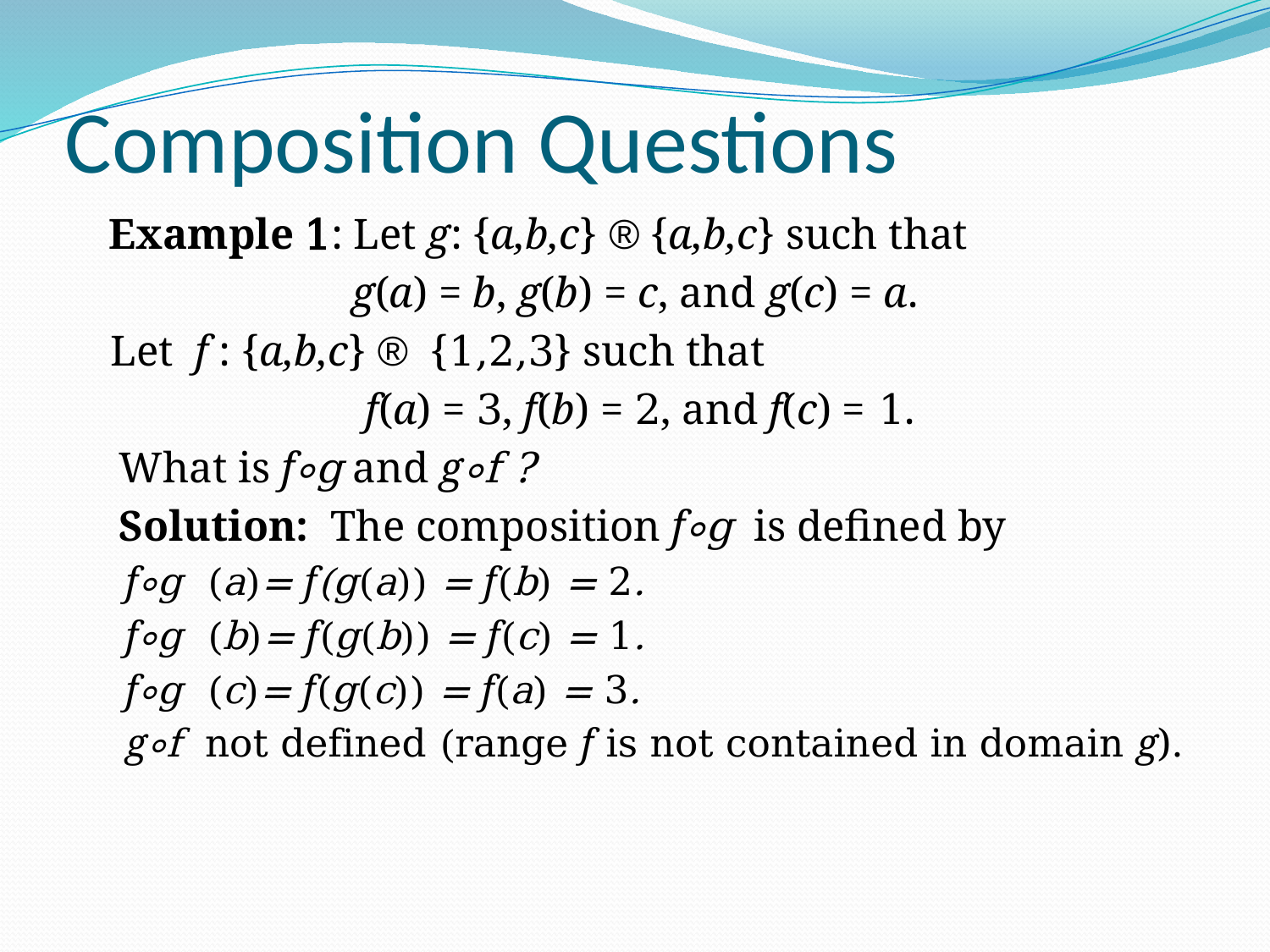

# Composition Questions
   Example 1: Let g: {a,b,c} ® {a,b,c} such that
g(a) = b, g(b) = c, and g(c) = a.
	Let  f : {a,b,c} ®  {1,2,3} such that
 f(a) = 3, f(b) = 2, and f(c) = 1.
    What is f∘g and g∘f ?
    Solution:  The composition f∘g  is defined by
f∘g  (a)= f(g(a)) = f(b) = 2.
f∘g  (b)= f(g(b)) = f(c) = 1.
f∘g  (c)= f(g(c)) = f(a) = 3.
g∘f  not defined (range f is not contained in domain g).